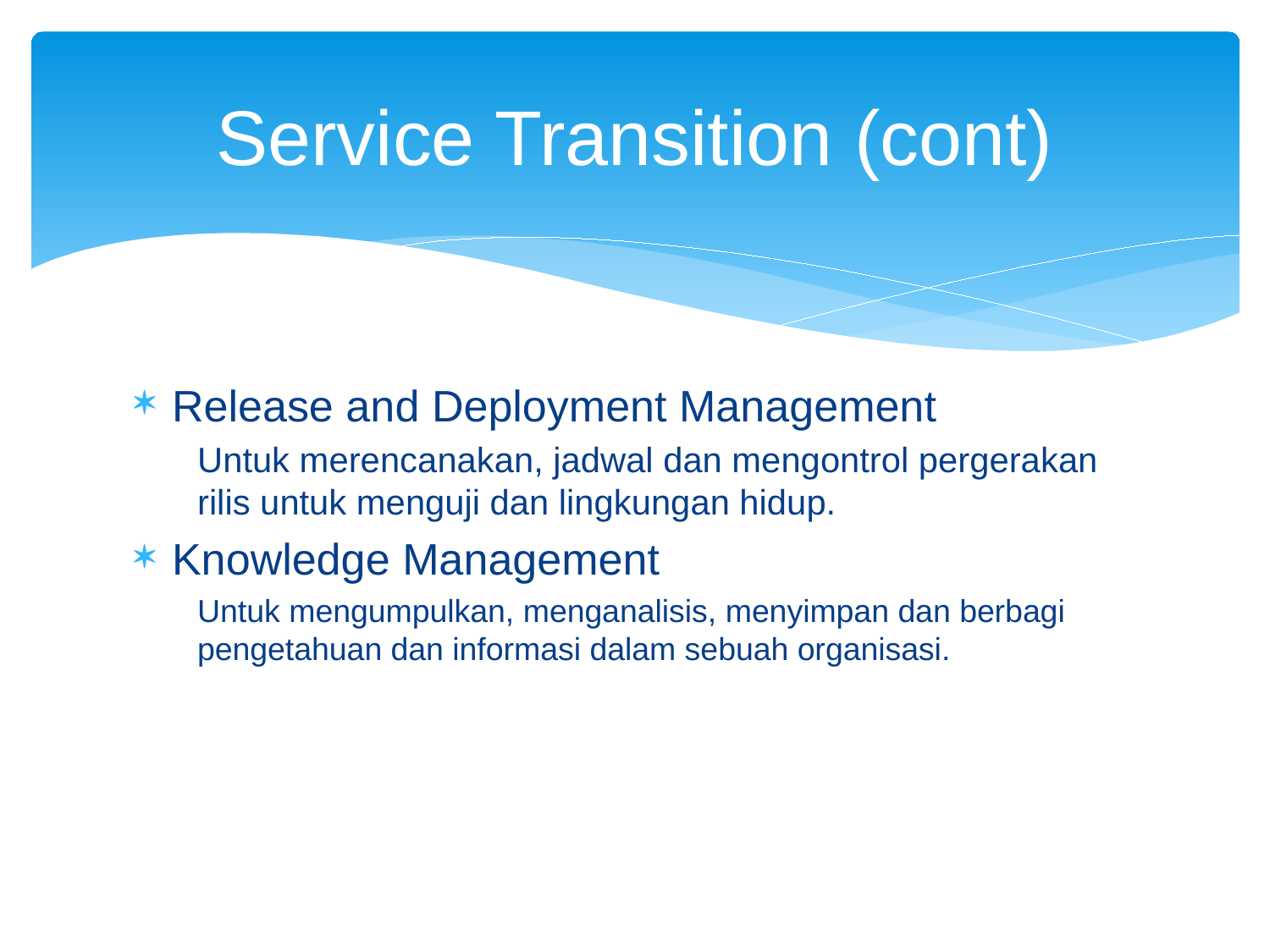

# Service Transition (cont)
Release and Deployment Management
Untuk merencanakan, jadwal dan mengontrol pergerakan rilis untuk menguji dan lingkungan hidup.
Knowledge Management
Untuk mengumpulkan, menganalisis, menyimpan dan berbagi pengetahuan dan informasi dalam sebuah organisasi.